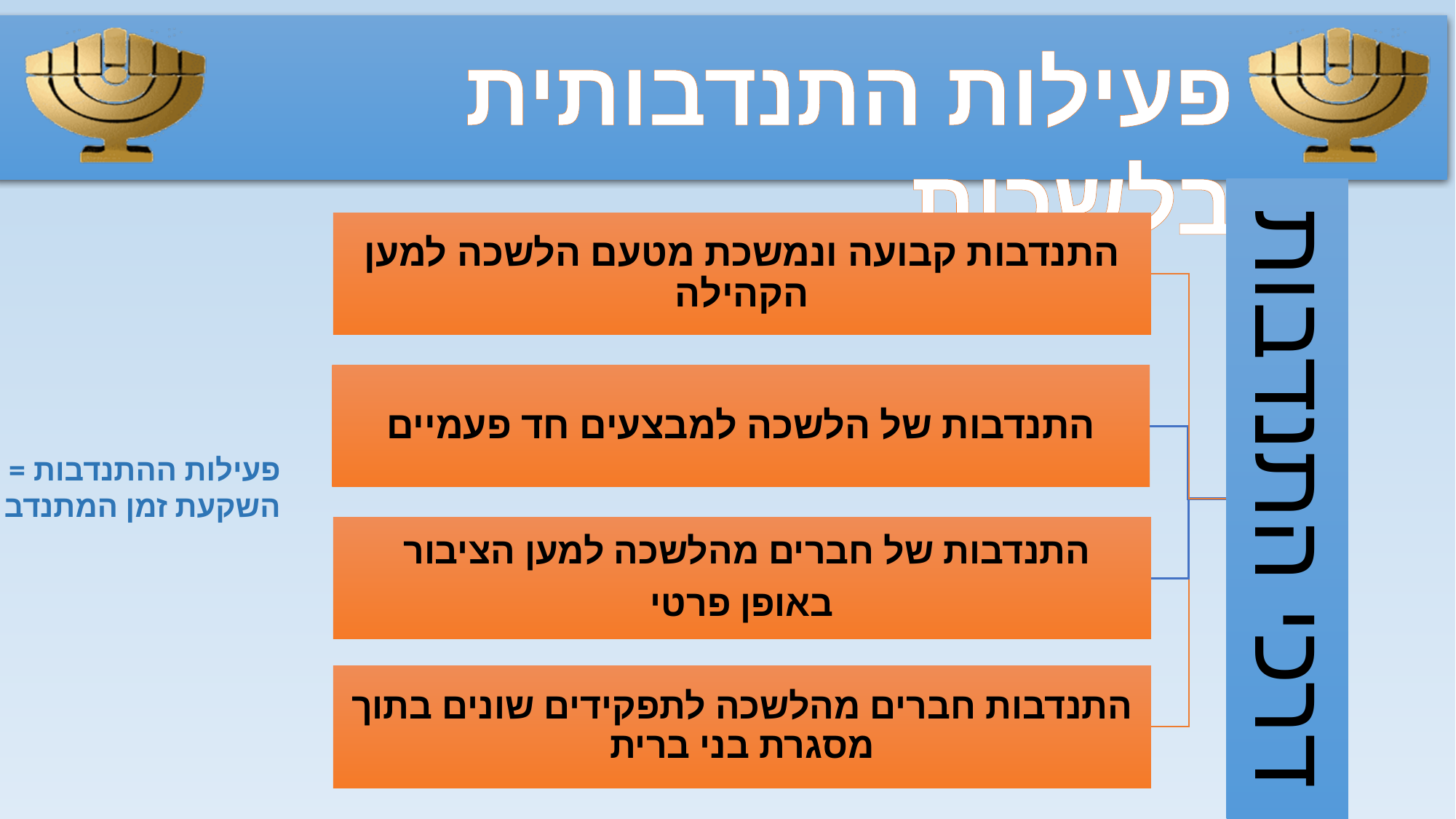

פעילות התנדבותית בלשכות

דרכי התנדבות
התנדבות קבועה ונמשכת מטעם הלשכה למען הקהילה
התנדבות של הלשכה למבצעים חד פעמיים
התנדבות של חברים מהלשכה למען הציבור
באופן פרטי
התנדבות חברים מהלשכה לתפקידים שונים בתוך מסגרת בני ברית
פעילות ההתנדבות =
השקעת זמן המתנדב